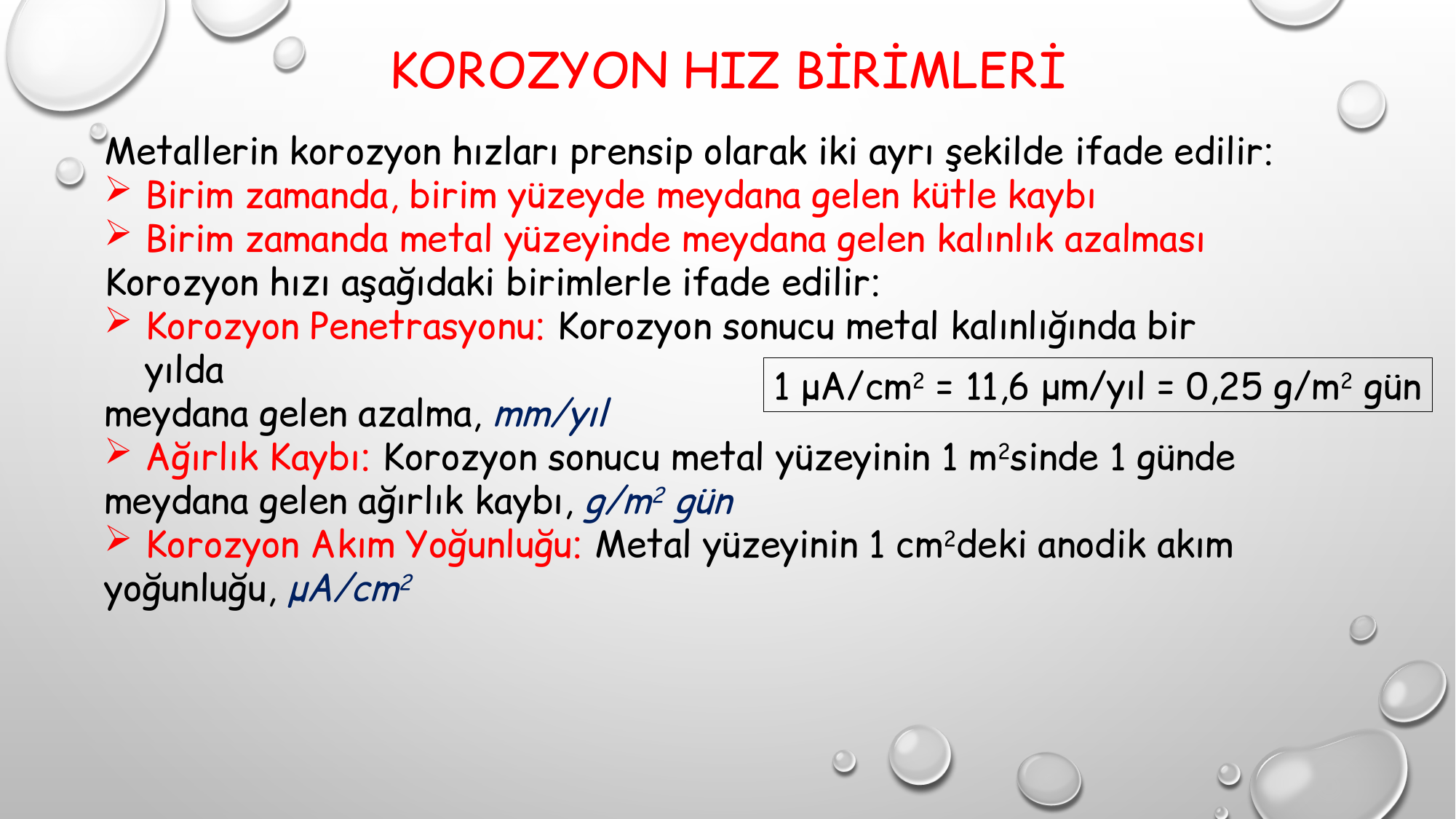

KOROZYON HIZ BİRİMLERİ
Metallerin korozyon hızları prensip olarak iki ayrı şekilde ifade edilir:
Birim zamanda, birim yüzeyde meydana gelen kütle kaybı
Birim zamanda metal yüzeyinde meydana gelen kalınlık azalması
Korozyon hızı aşağıdaki birimlerle ifade edilir:
Korozyon Penetrasyonu: Korozyon sonucu metal kalınlığında bir yılda
meydana gelen azalma, mm/yıl
Ağırlık Kaybı: Korozyon sonucu metal yüzeyinin 1 m2sinde 1 günde
meydana gelen ağırlık kaybı, g/m2 gün
Korozyon Akım Yoğunluğu: Metal yüzeyinin 1 cm2deki anodik akım
yoğunluğu, μA/cm2
1 μA/cm2 = 11,6 μm/yıl = 0,25 g/m2 gün